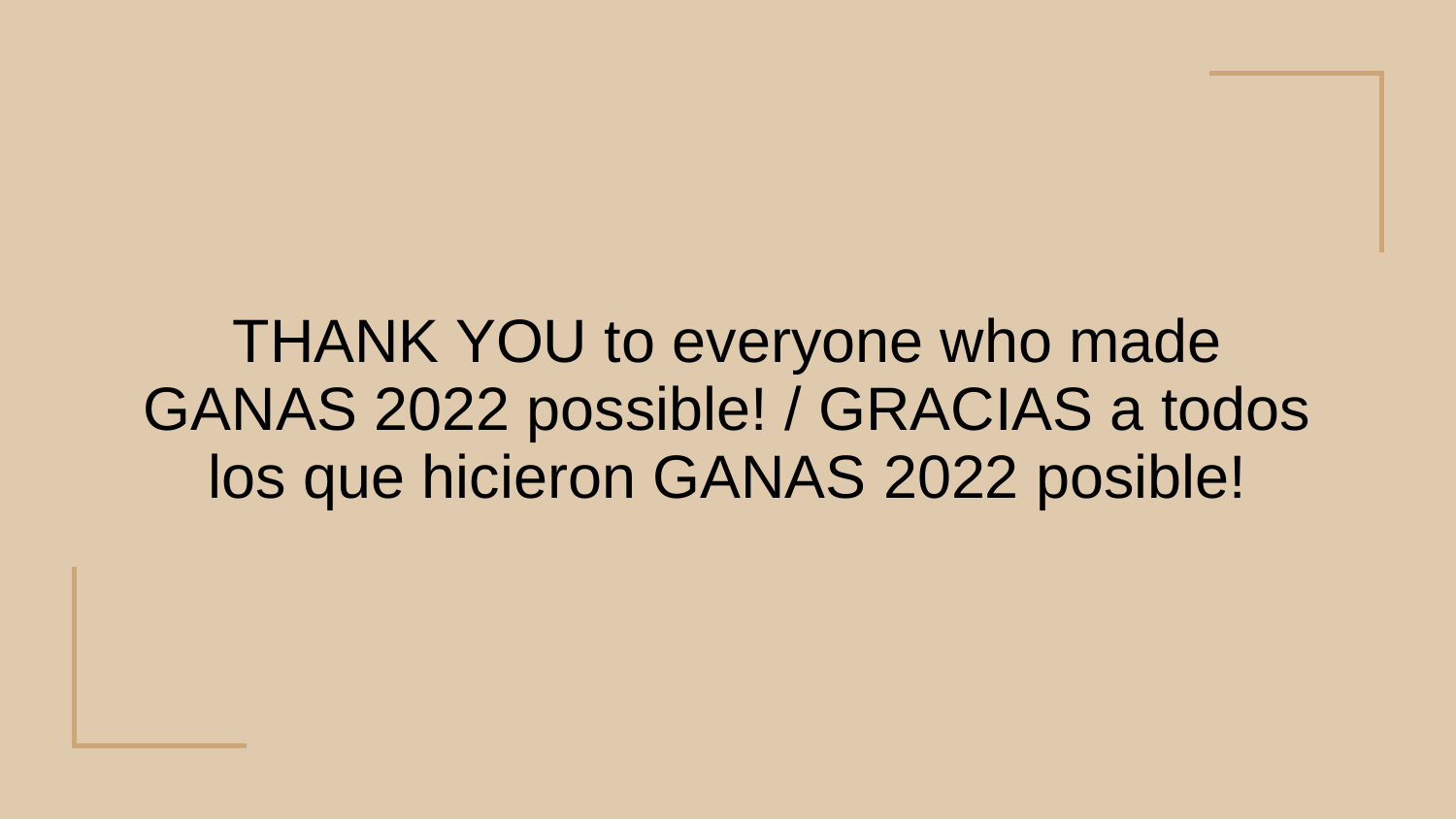

# THANK YOU to everyone who made GANAS 2022 possible! / GRACIAS a todos los que hicieron GANAS 2022 posible!